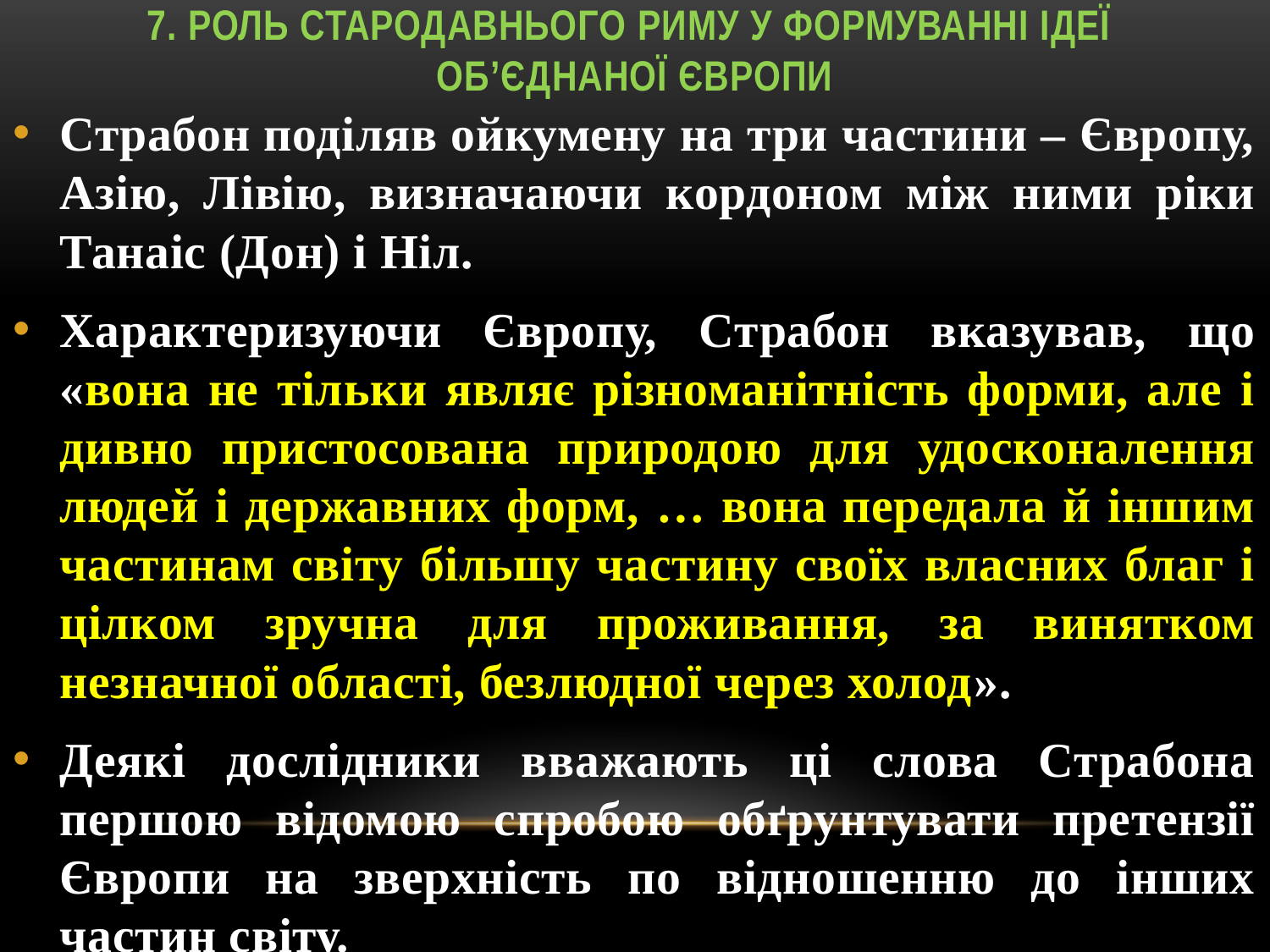

# 7. Роль Стародавнього Риму у формуванні ідеї об’єднаної Європи
Страбон поділяв ойкумену на три частини – Європу, Азію, Лівію, визначаючи кордоном між ними ріки Танаіс (Дон) і Ніл.
Характеризуючи Європу, Страбон вказував, що «вона не тільки являє різноманітність форми, але і дивно пристосована природою для удосконалення людей і державних форм, … вона передала й іншим частинам світу більшу частину своїх власних благ і цілком зручна для проживання, за винятком незначної області, безлюдної через холод».
Деякі дослідники вважають ці слова Страбона першою відомою спробою обґрунтувати претензії Європи на зверхність по відношенню до інших частин світу.